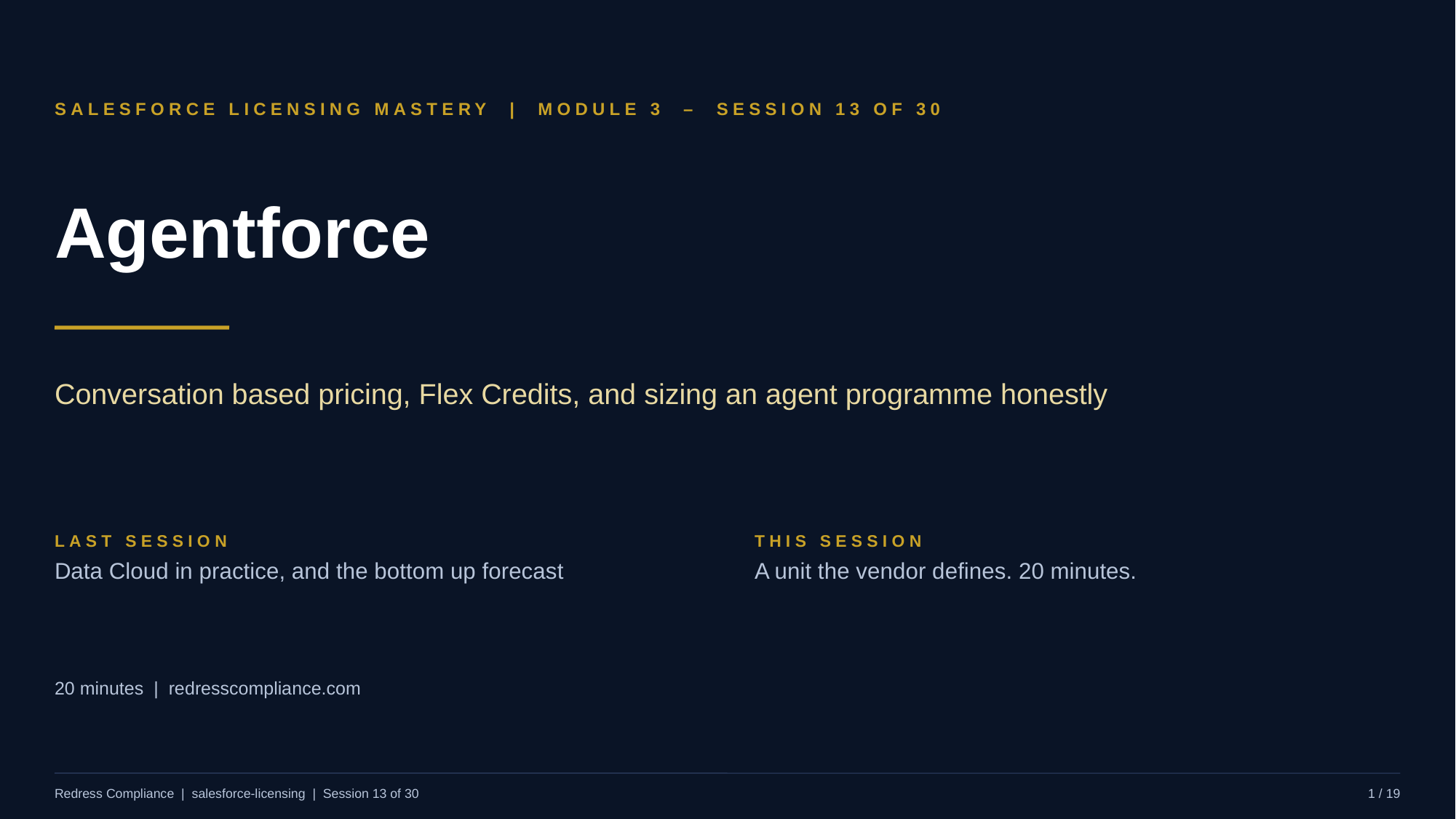

SALESFORCE LICENSING MASTERY  |  MODULE 3  –  SESSION 13 OF 30
Agentforce

Conversation based pricing, Flex Credits, and sizing an agent programme honestly
LAST SESSION
Data Cloud in practice, and the bottom up forecast
THIS SESSION
A unit the vendor defines. 20 minutes.
20 minutes  |  redresscompliance.com

Redress Compliance  |  salesforce-licensing  |  Session 13 of 30
1 / 19